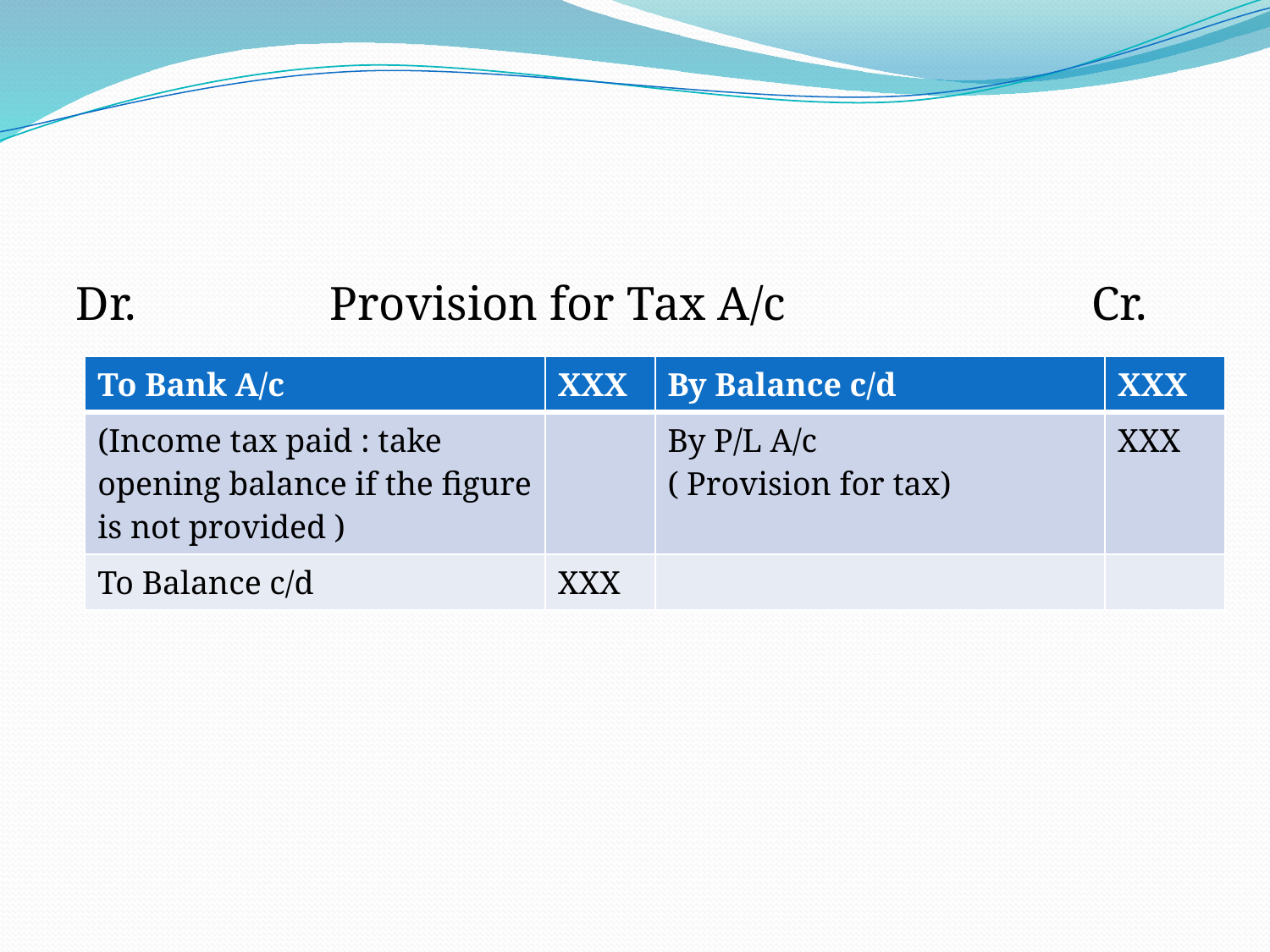

#
Dr. 		Provision for Tax A/c			Cr.
| To Bank A/c | XXX | By Balance c/d | XXX |
| --- | --- | --- | --- |
| (Income tax paid : take opening balance if the figure is not provided ) |  | By P/L A/c ( Provision for tax) | XXX |
| To Balance c/d | XXX |  |  |